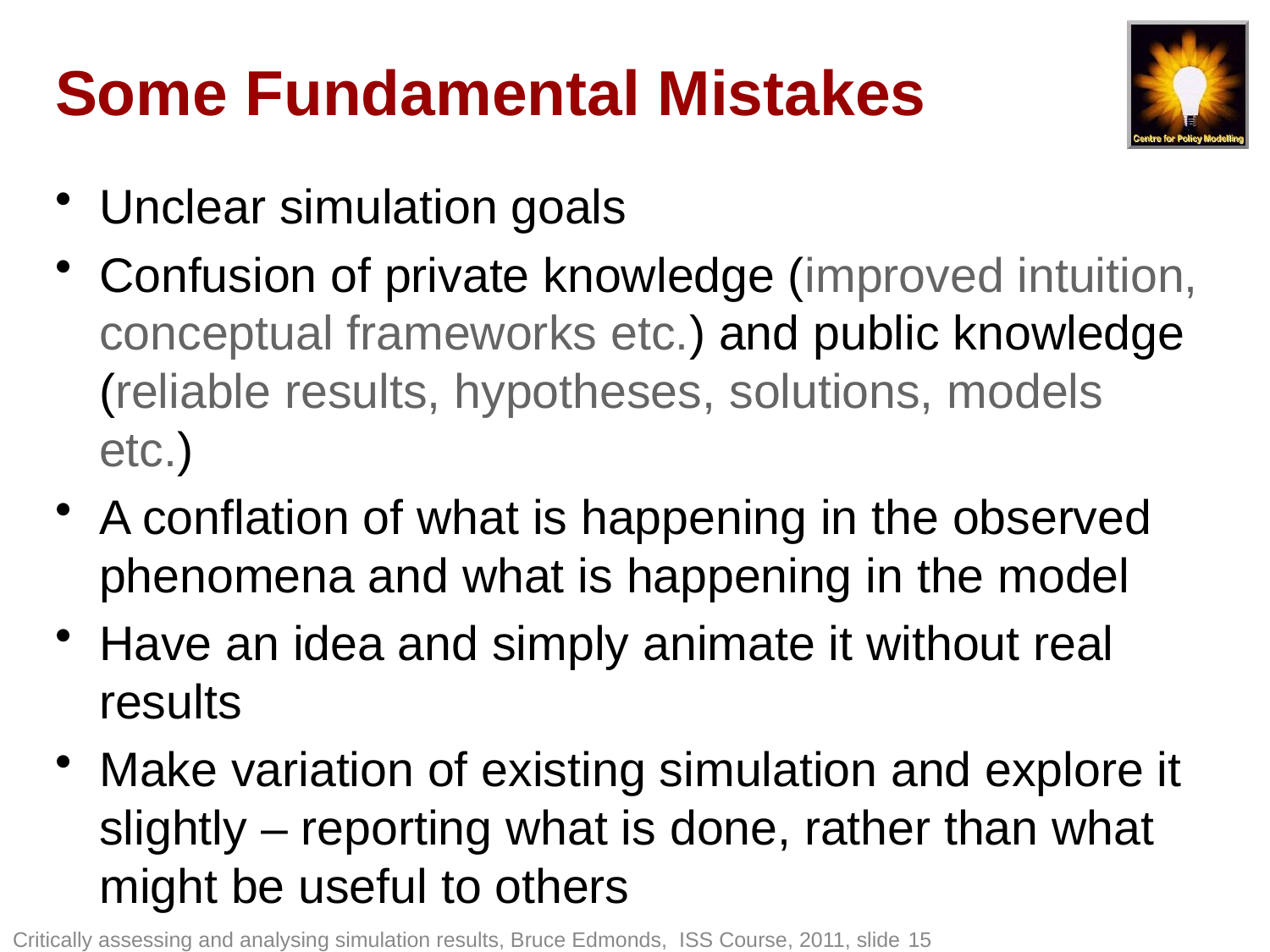

# Some Fundamental Mistakes
Unclear simulation goals
Confusion of private knowledge (improved intuition, conceptual frameworks etc.) and public knowledge (reliable results, hypotheses, solutions, models etc.)
A conflation of what is happening in the observed phenomena and what is happening in the model
Have an idea and simply animate it without real results
Make variation of existing simulation and explore it slightly – reporting what is done, rather than what might be useful to others

Critically assessing and analysing simulation results, Bruce Edmonds,  ISS Course, 2011, slide 15